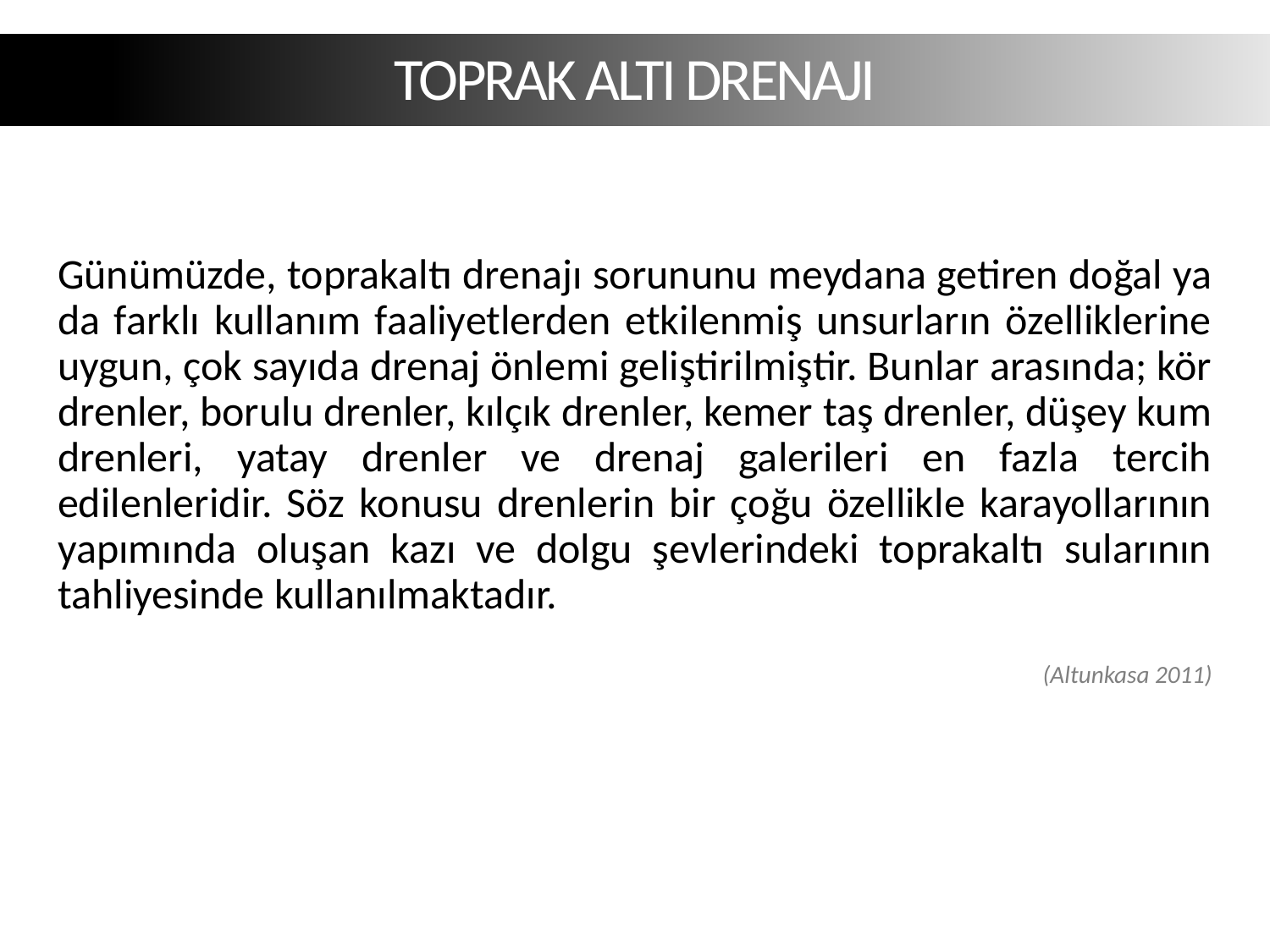

TOPRAK ALTI DRENAJI

Günümüzde, toprakaltı drenajı sorununu meydana getiren doğal ya da farklı kullanım faaliyetlerden etkilenmiş unsurların özelliklerine uygun, çok sayıda drenaj önlemi geliştirilmiştir. Bunlar arasında; kör drenler, borulu drenler, kılçık drenler, kemer taş drenler, düşey kum drenleri, yatay drenler ve drenaj galerileri en fazla tercih edilenleridir. Söz konusu drenlerin bir çoğu özellikle karayollarının yapımında oluşan kazı ve dolgu şevlerindeki toprakaltı sularının tahliyesinde kullanılmaktadır.

(Altunkasa 2011)